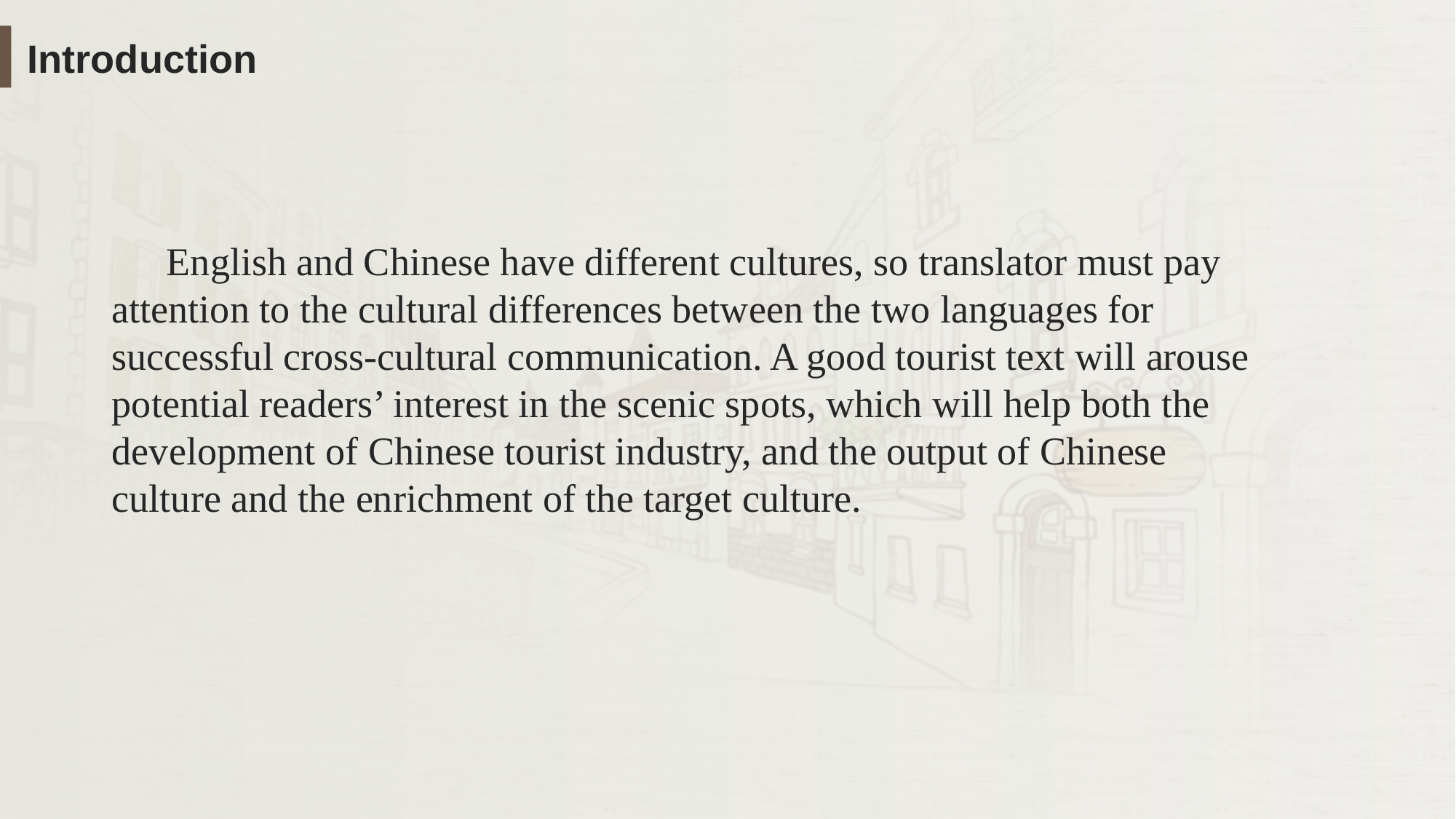

Introduction
English and Chinese have different cultures, so translator must pay attention to the cultural differences between the two languages for successful cross-cultural communication. A good tourist text will arouse potential readers’ interest in the scenic spots, which will help both the development of Chinese tourist industry, and the output of Chinese culture and the enrichment of the target culture.